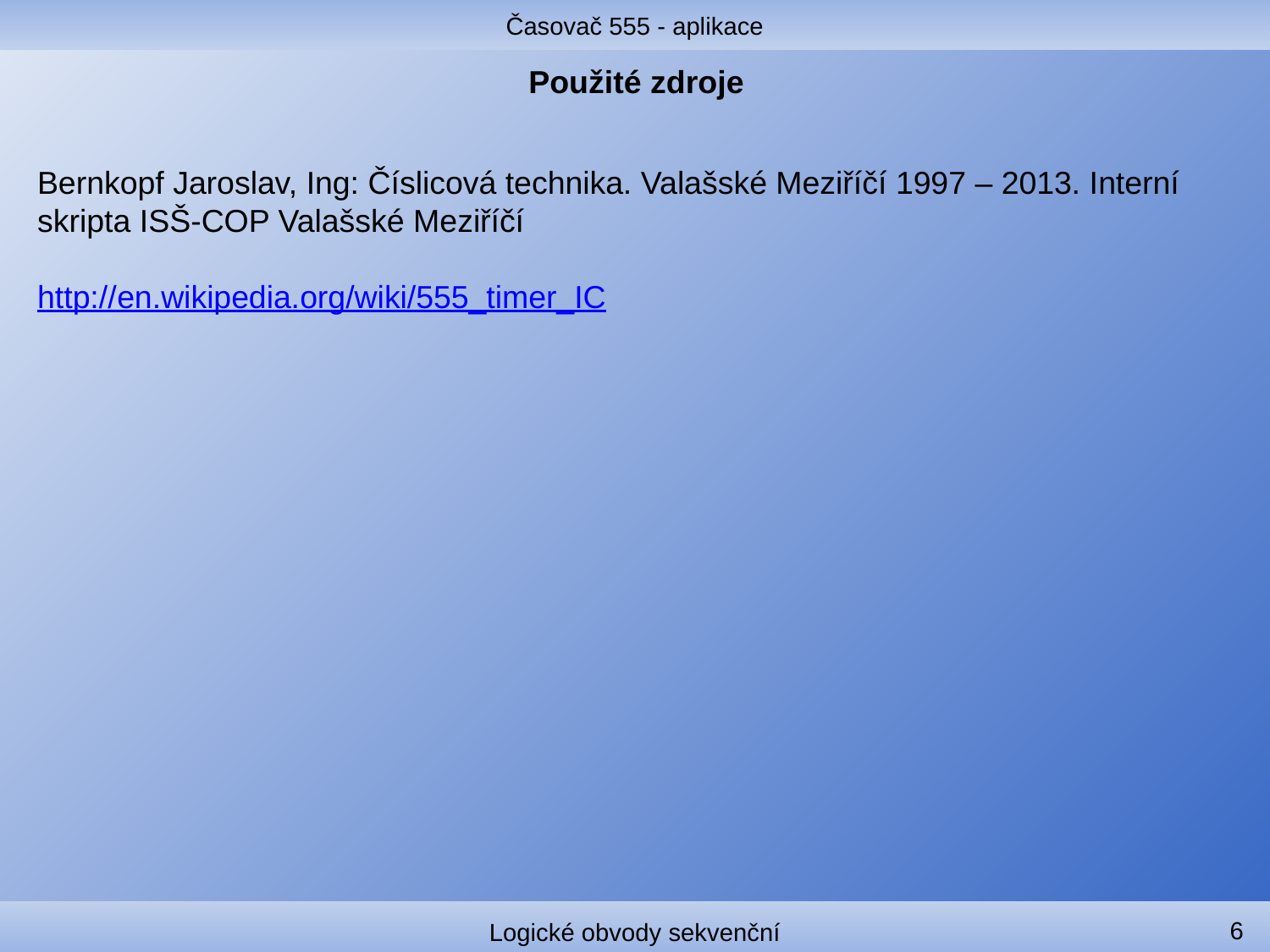

Časovač 555 - aplikace
# Použité zdroje
Bernkopf Jaroslav, Ing: Číslicová technika. Valašské Meziříčí 1997 – 2013. Interní skripta ISŠ-COP Valašské Meziříčí

http://en.wikipedia.org/wiki/555_timer_IC

6
Logické obvody sekvenční